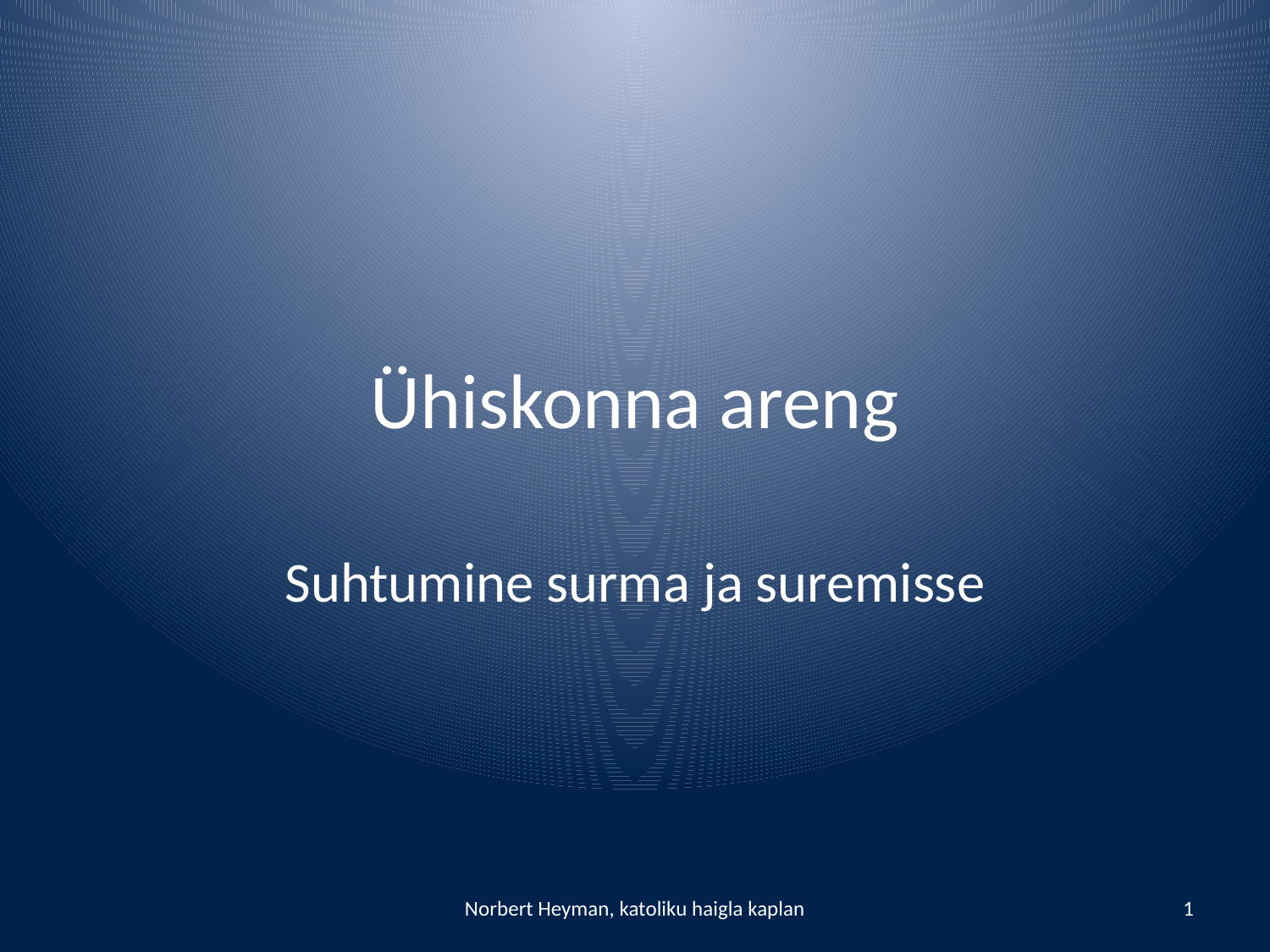

# Ühiskonna areng
Suhtumine surma ja suremisse
Norbert Heyman, katoliku haigla kaplan
1